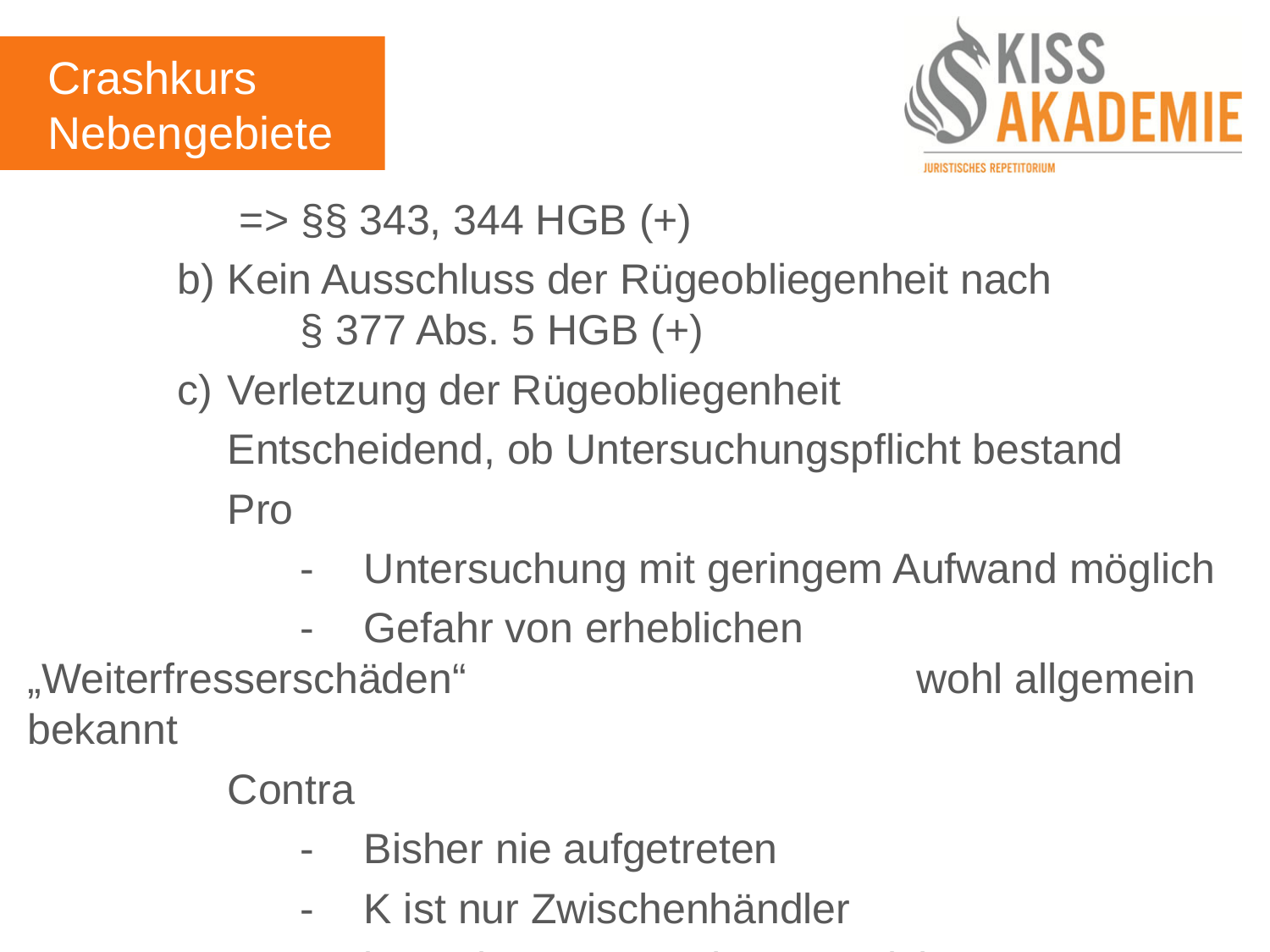

Crashkurs
Nebengebiete
				 => §§ 343, 344 HGB (+)
			b) 	Kein Ausschluss der Rügeobliegenheit nach 						§ 377 Abs. 5 HGB (+)
			c) 	Verletzung der Rügeobliegenheit
				Entscheidend, ob Untersuchungspflicht bestand
				Pro
					- 	Untersuchung mit geringem Aufwand möglich
					- 	Gefahr von erheblichen „Weiterfresserschäden“ 					   	wohl allgemein bekannt
				Contra
					- 	Bisher nie aufgetreten
					- 	K ist nur Zwischenhändler
					- 	intensive Untersuchungen nicht branchenüblich